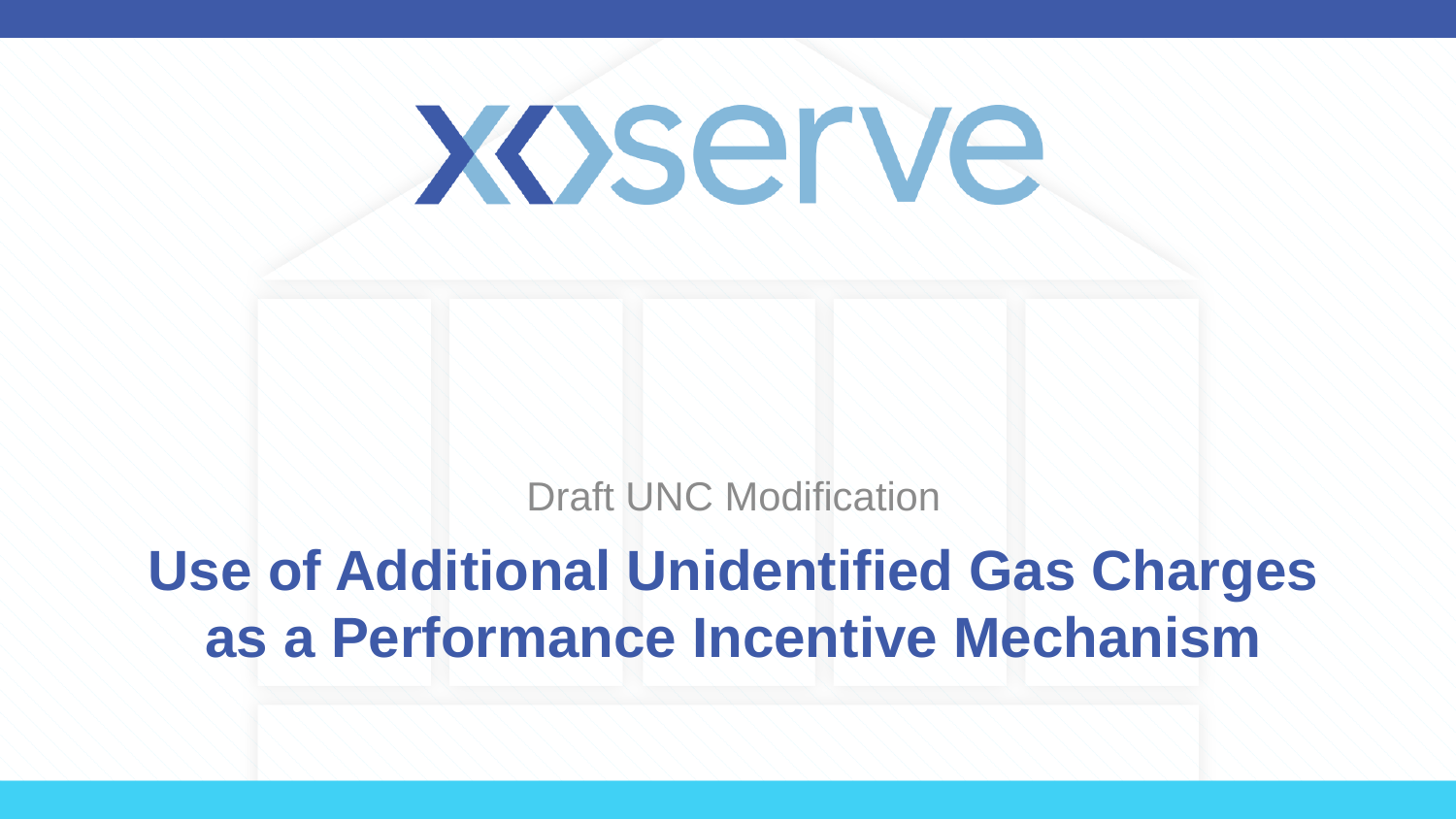

Draft UNC Modification
# Use of Additional Unidentified Gas Charges as a Performance Incentive Mechanism